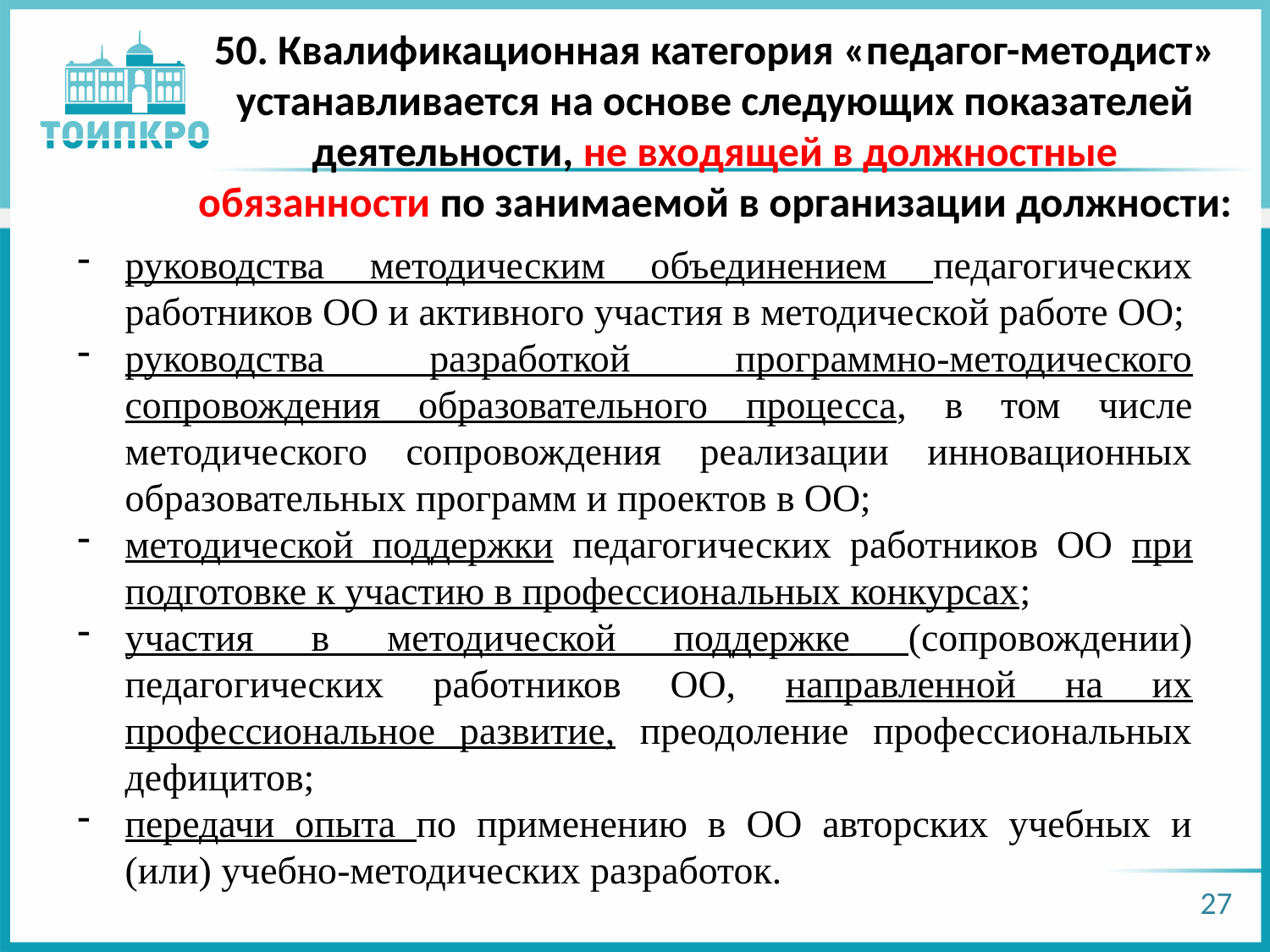

50. Квалификационная категория «педагог-методист» устанавливается на основе следующих показателей деятельности, не входящей в должностные обязанности по занимаемой в организации должности:
руководства методическим объединением педагогических работников ОО и активного участия в методической работе ОО;
руководства разработкой программно-методического сопровождения образовательного процесса, в том числе методического сопровождения реализации инновационных образовательных программ и проектов в ОО;
методической поддержки педагогических работников ОО при подготовке к участию в профессиональных конкурсах;
участия в методической поддержке (сопровождении) педагогических работников ОО, направленной на их профессиональное развитие, преодоление профессиональных дефицитов;
передачи опыта по применению в ОО авторских учебных и (или) учебно-методических разработок.
27